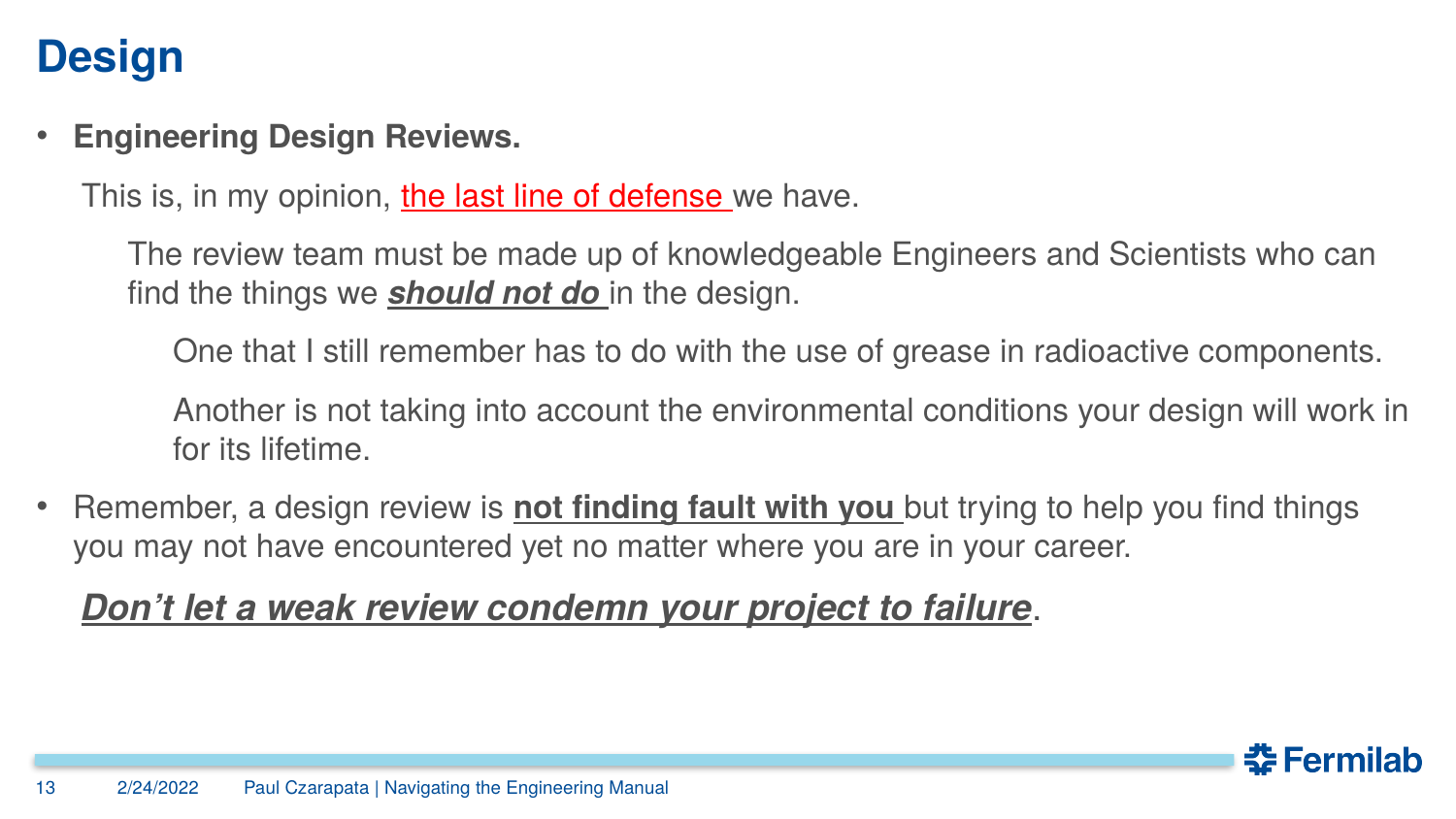

# Design
Engineering Design Reviews.
This is, in my opinion, the last line of defense we have.
The review team must be made up of knowledgeable Engineers and Scientists who can find the things we should not do in the design.
One that I still remember has to do with the use of grease in radioactive components.
Another is not taking into account the environmental conditions your design will work in for its lifetime.
Remember, a design review is not finding fault with you but trying to help you find things you may not have encountered yet no matter where you are in your career.
Don’t let a weak review condemn your project to failure.
13
2/24/2022
Paul Czarapata | Navigating the Engineering Manual